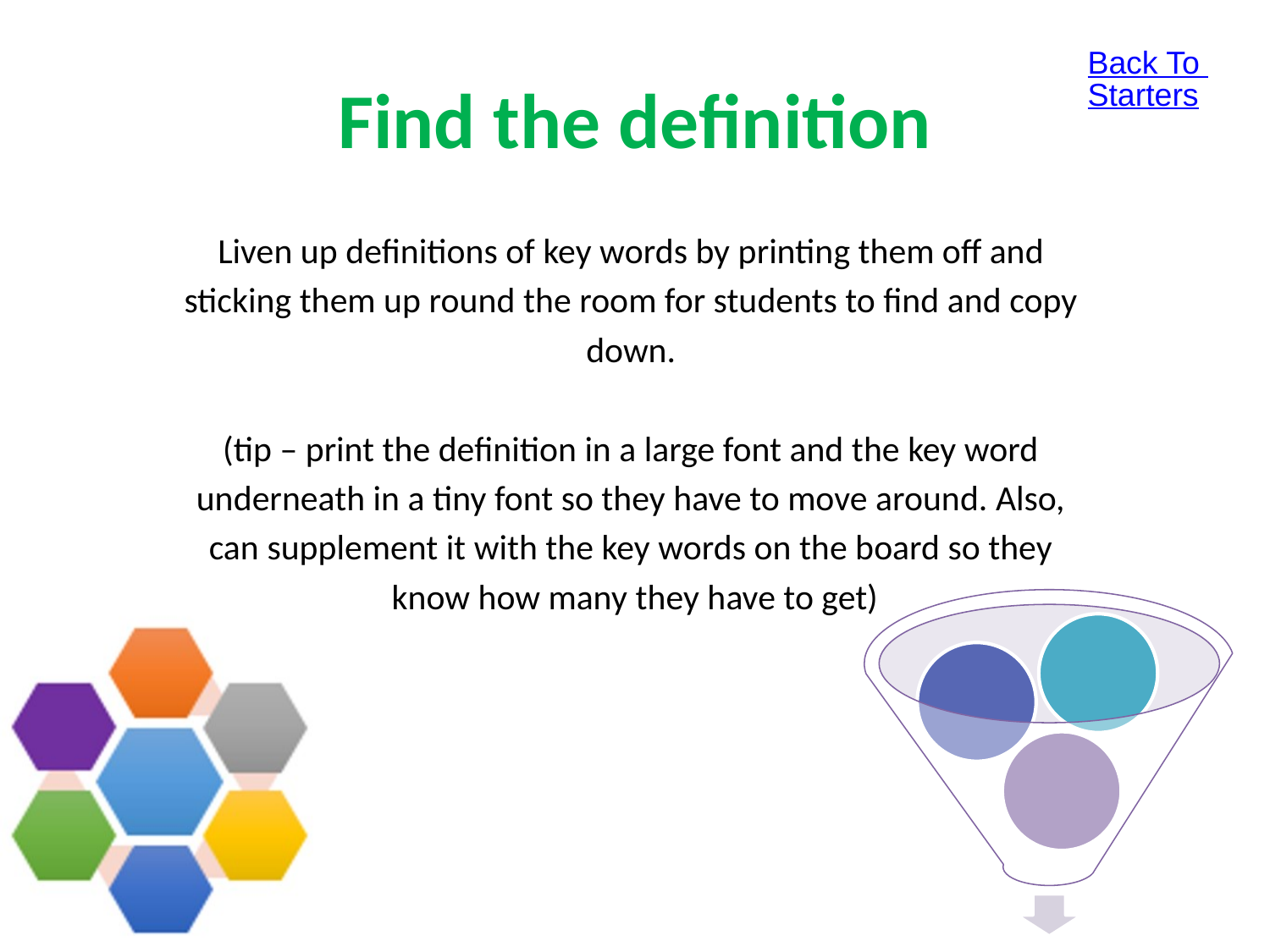

Back To Starters
# Find the definition
Liven up definitions of key words by printing them off and
sticking them up round the room for students to find and copy
down.

(tip – print the definition in a large font and the key word
underneath in a tiny font so they have to move around. Also,
can supplement it with the key words on the board so they
know how many they have to get)